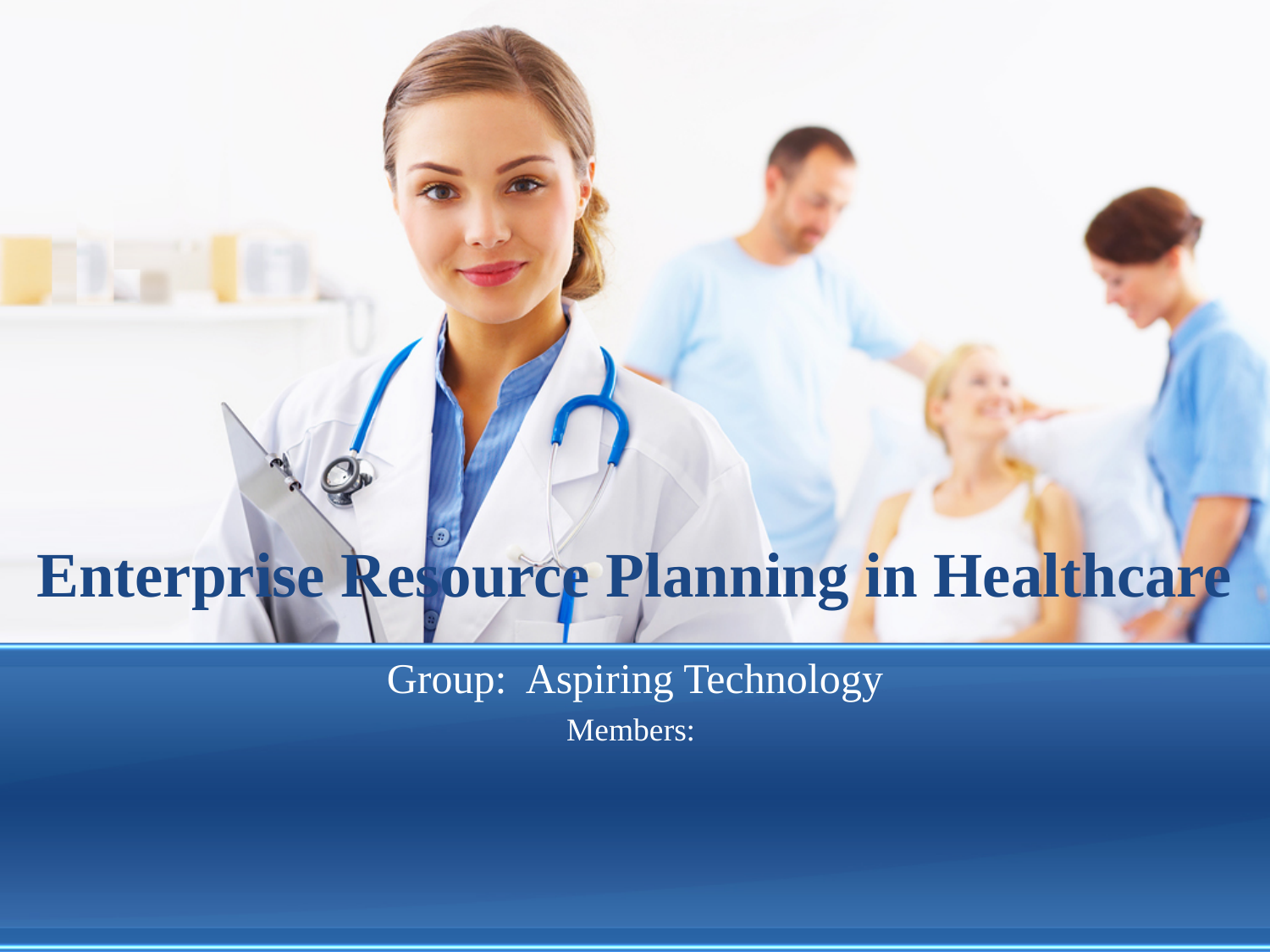

# Enterprise Resource Planning in Healthcare
Group:  Aspiring Technology
Members: